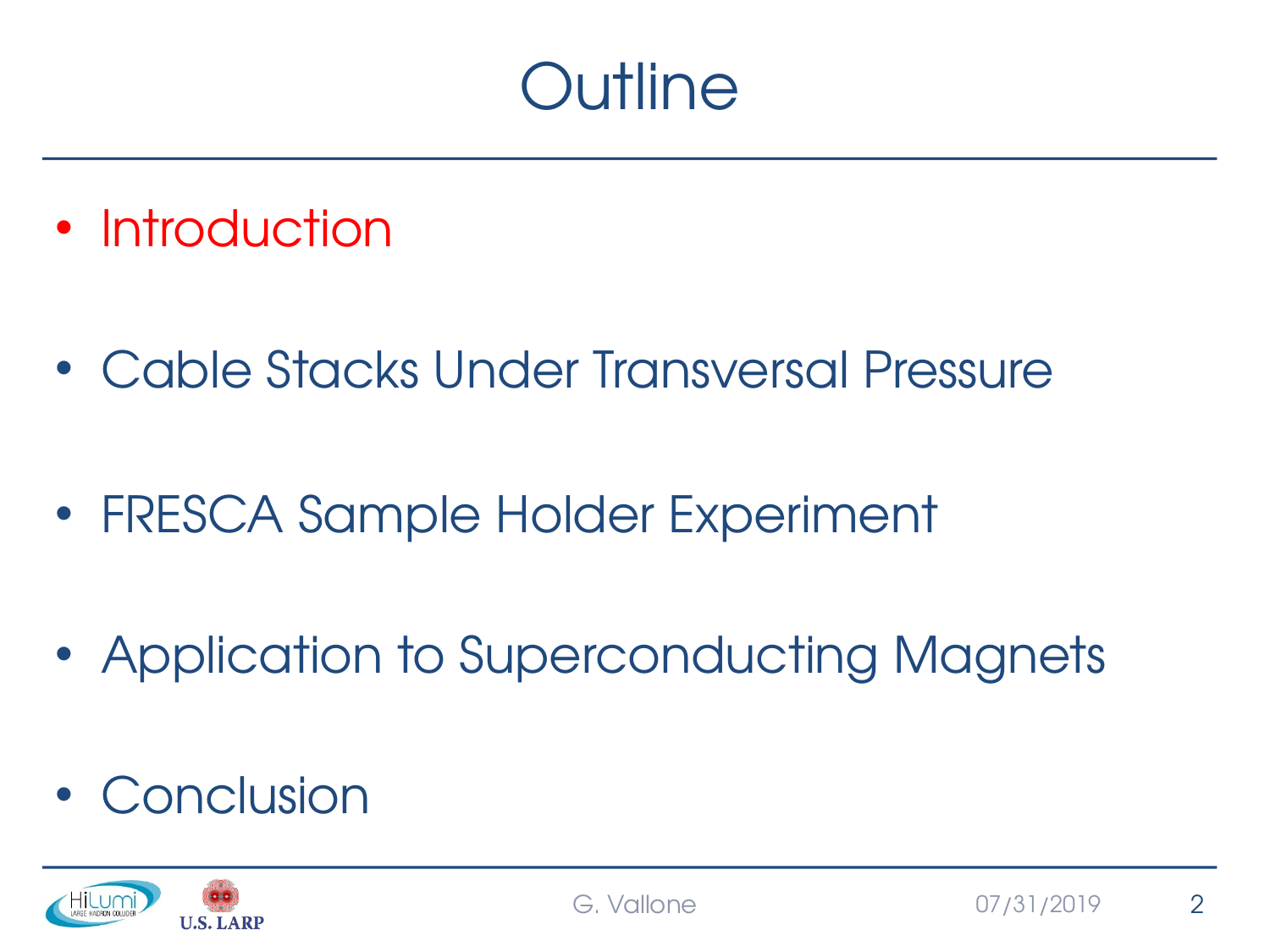

# Outline
Introduction

Cable Stacks Under Transversal Pressure

FRESCA Sample Holder Experiment

Application to Superconducting Magnets

Conclusion

G. Vallone
07/31/2019
2